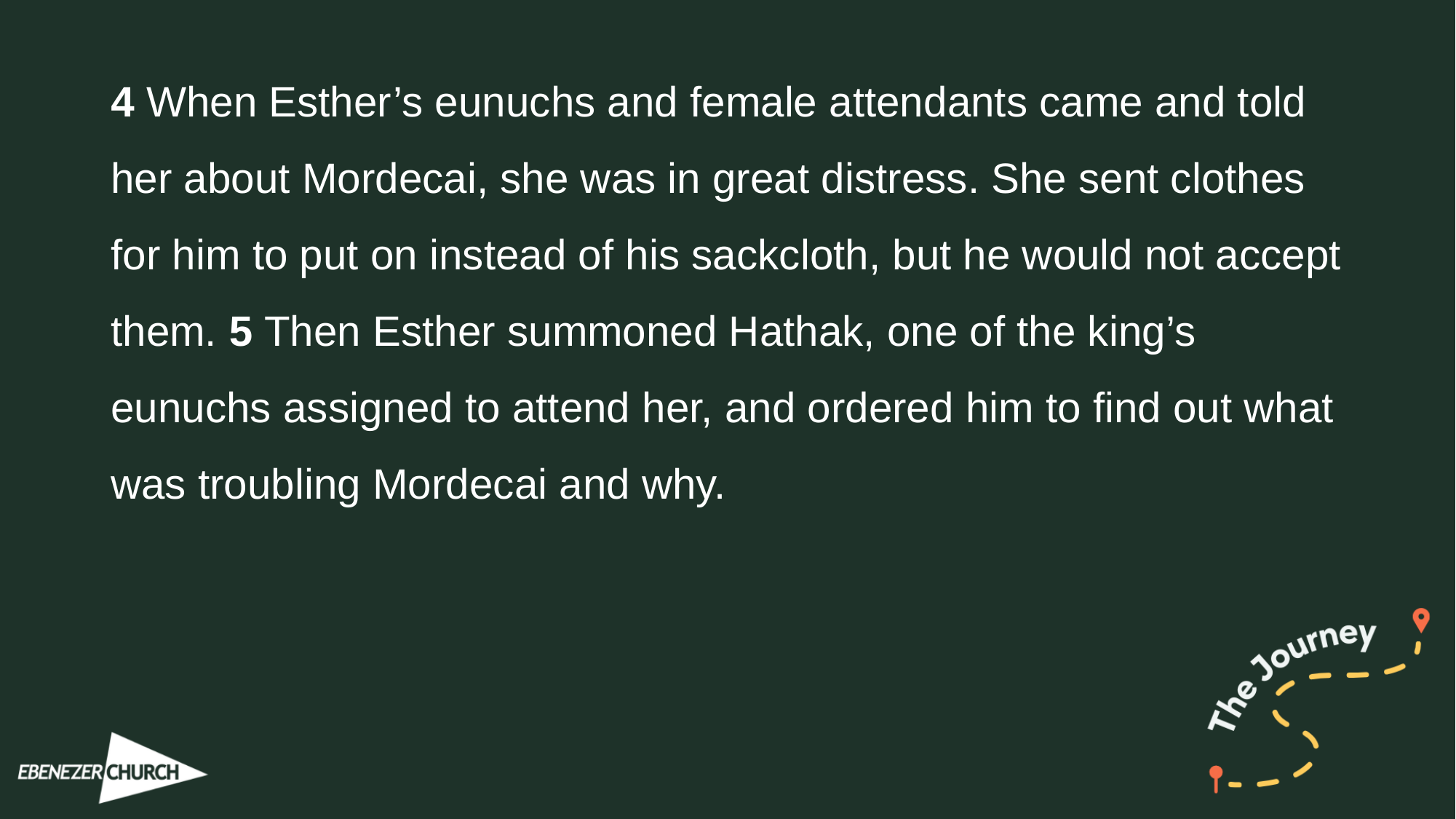

#
4 When Esther’s eunuchs and female attendants came and told her about Mordecai, she was in great distress. She sent clothes for him to put on instead of his sackcloth, but he would not accept them. 5 Then Esther summoned Hathak, one of the king’s eunuchs assigned to attend her, and ordered him to find out what was troubling Mordecai and why.